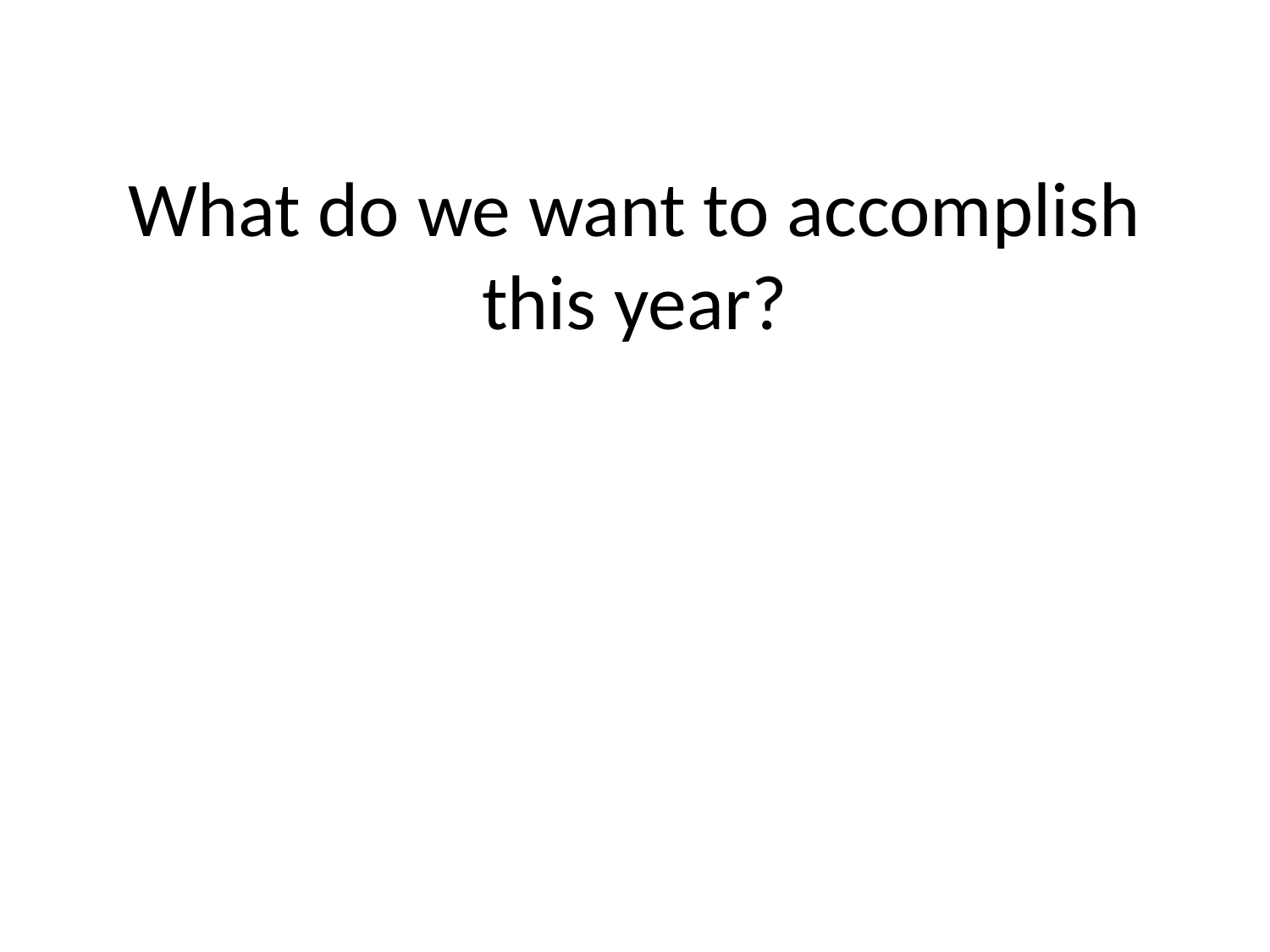

# What do we want to accomplish this year?